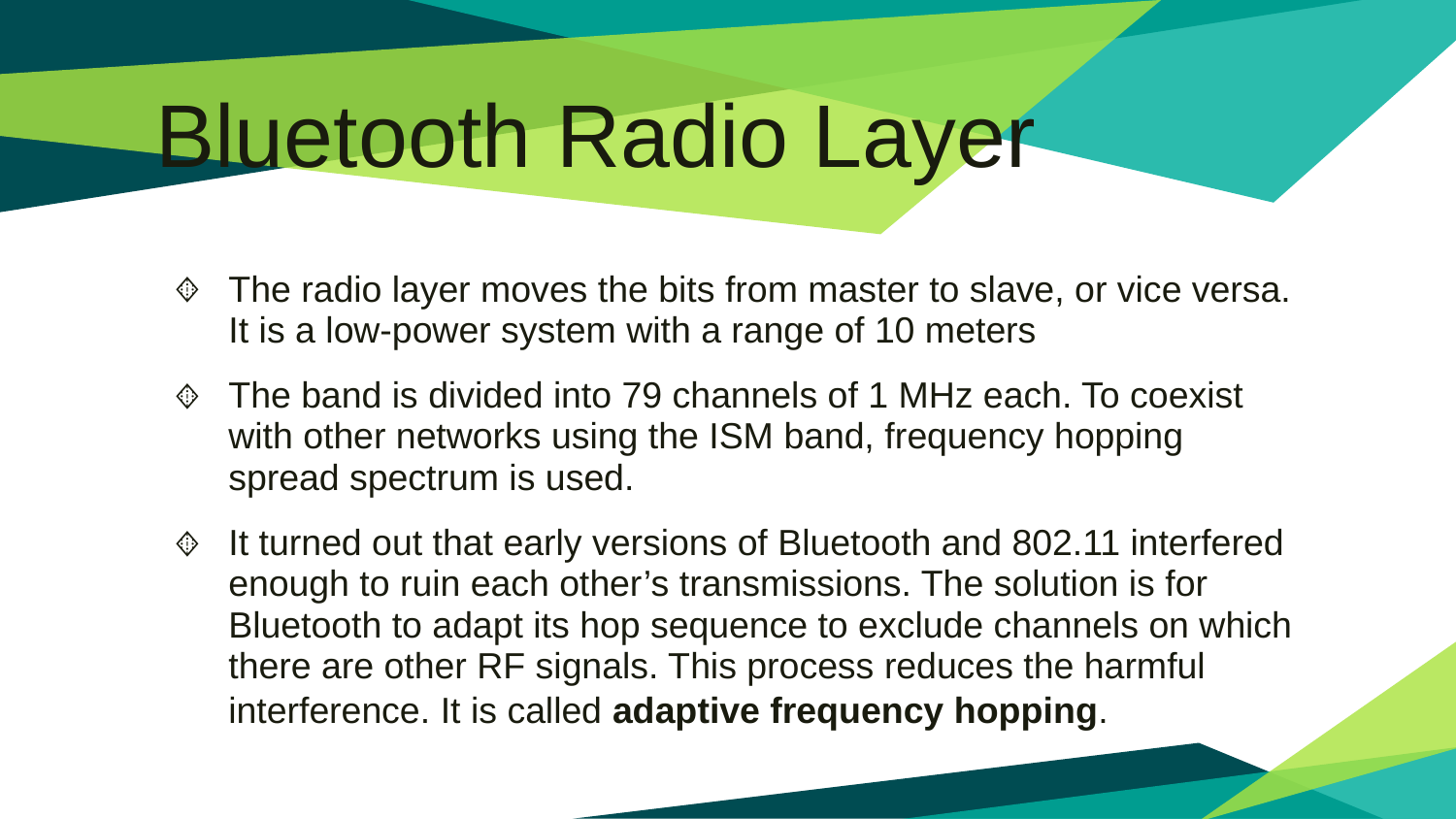

# Bluetooth Radio Layer
The radio layer moves the bits from master to slave, or vice versa. It is a low-power system with a range of 10 meters
The band is divided into 79 channels of 1 MHz each. To coexist with other networks using the ISM band, frequency hopping spread spectrum is used.
It turned out that early versions of Bluetooth and 802.11 interfered enough to ruin each other’s transmissions. The solution is for Bluetooth to adapt its hop sequence to exclude channels on which there are other RF signals. This process reduces the harmful interference. It is called adaptive frequency hopping.